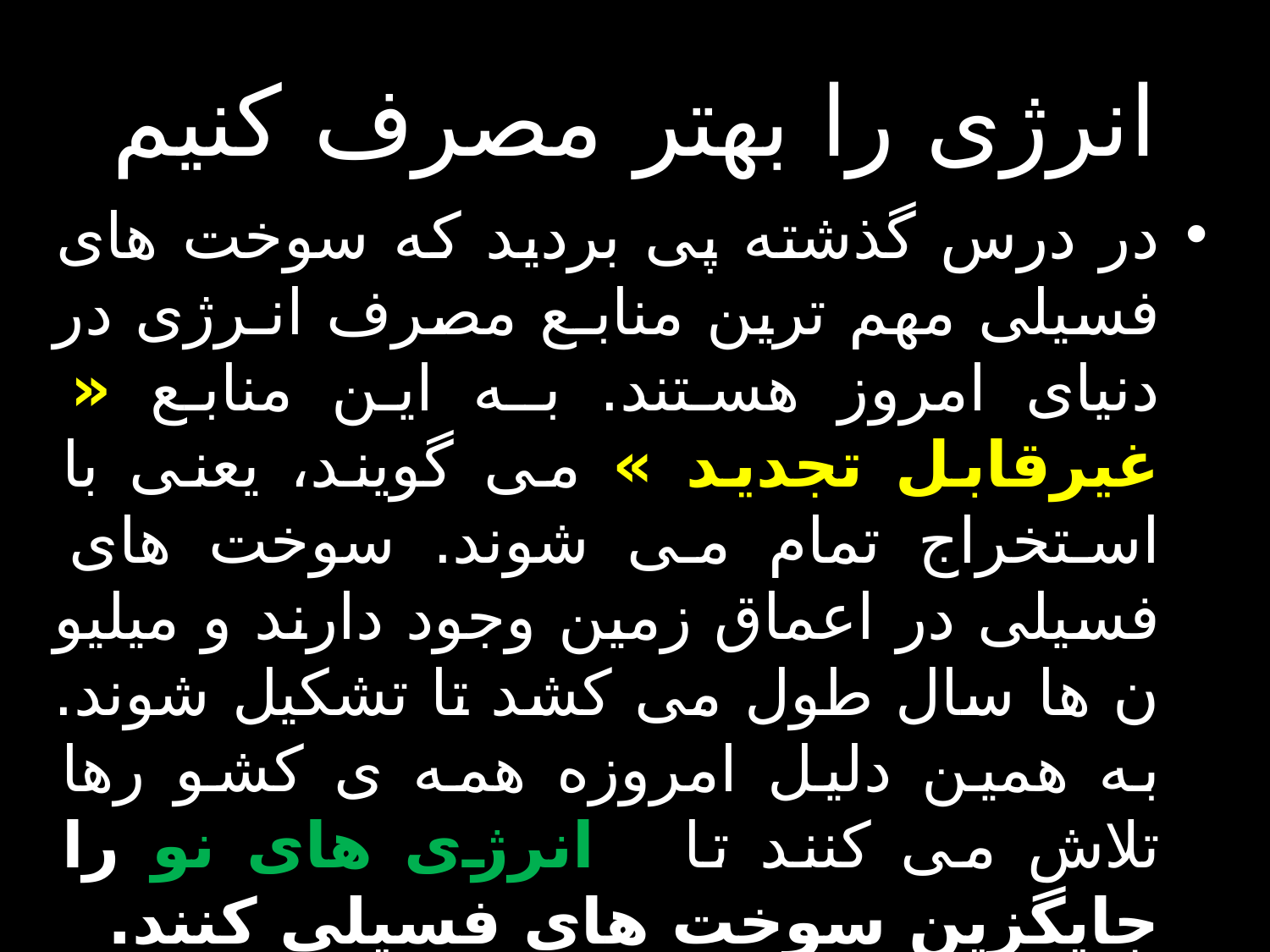

# انرژى را بهتر مصرف كنيم
در درس گذشته پی برديد که سوخت های فسيلی مهم ترين منابـع مصرف انـرژی در دنيای امروز هستند. بـه اين منابـع « غيرقابل تجديد » می گويند، يعنی با استخراج تمام می شوند. سوخت های فسيلی در اعماق زمين وجود دارند و ميليو ن ها سال طول می کشد تا تشکيل شوند. به همين دليل امروزه همه ی کشو رها تلاش می کنند تا   انرژی های نو را جايگزين سوخت های فسيلی کنند.